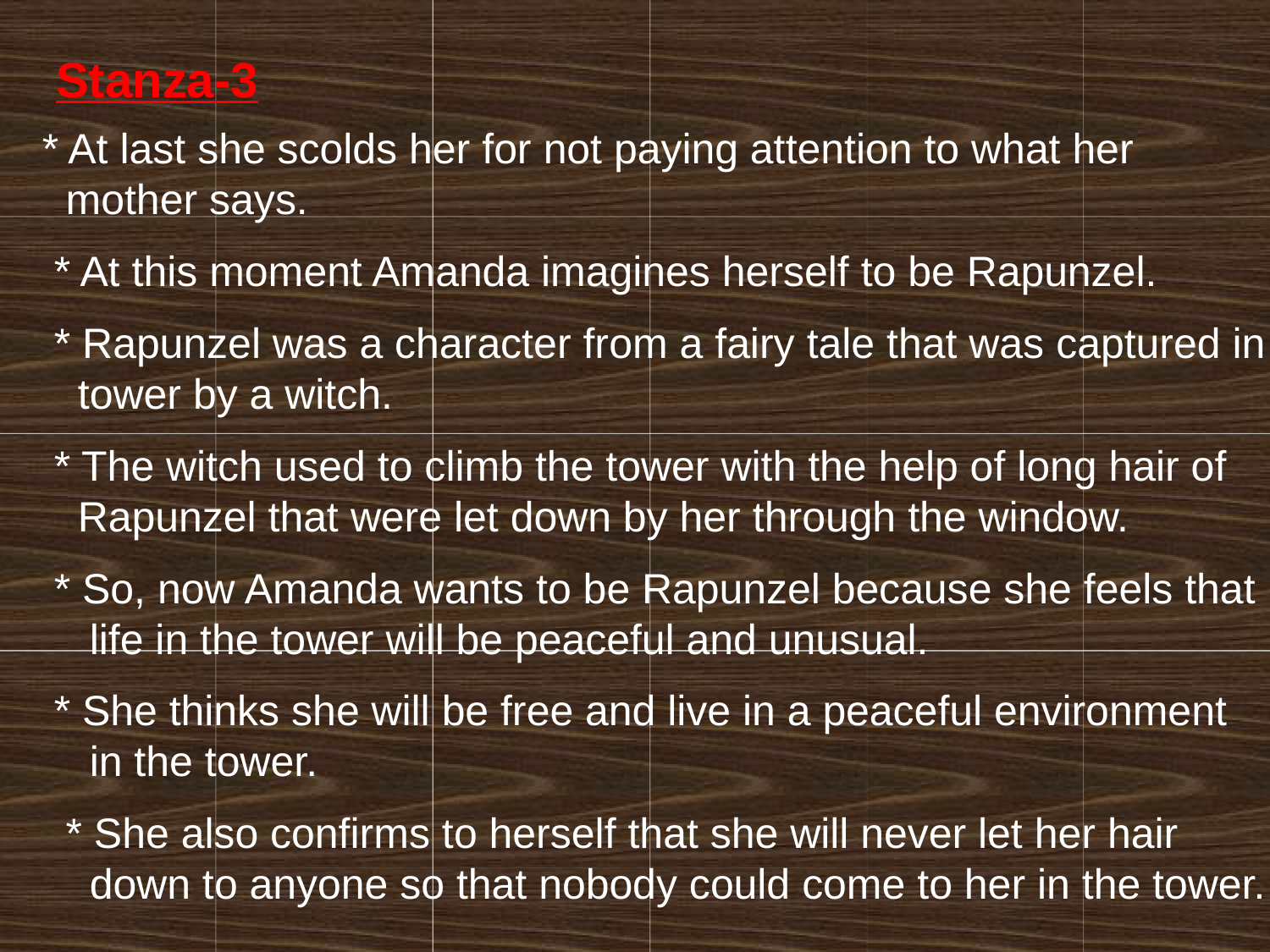

* At last she scolds her for not paying attention to what her
    mother says.

   * At this moment Amanda imagines herself to be Rapunzel.

   * Rapunzel was a character from a fairy tale that was captured in
     tower by a witch.

   * The witch used to climb the tower with the help of long hair of
     Rapunzel that were let down by her through the window.

   * So, now Amanda wants to be Rapunzel because she feels that
      life in the tower will be peaceful and unusual.

   * She thinks she will be free and live in a peaceful environment
      in the tower.

    * She also confirms to herself that she will never let her hair
      down to anyone so that nobody could come to her in the tower.

Stanza-3